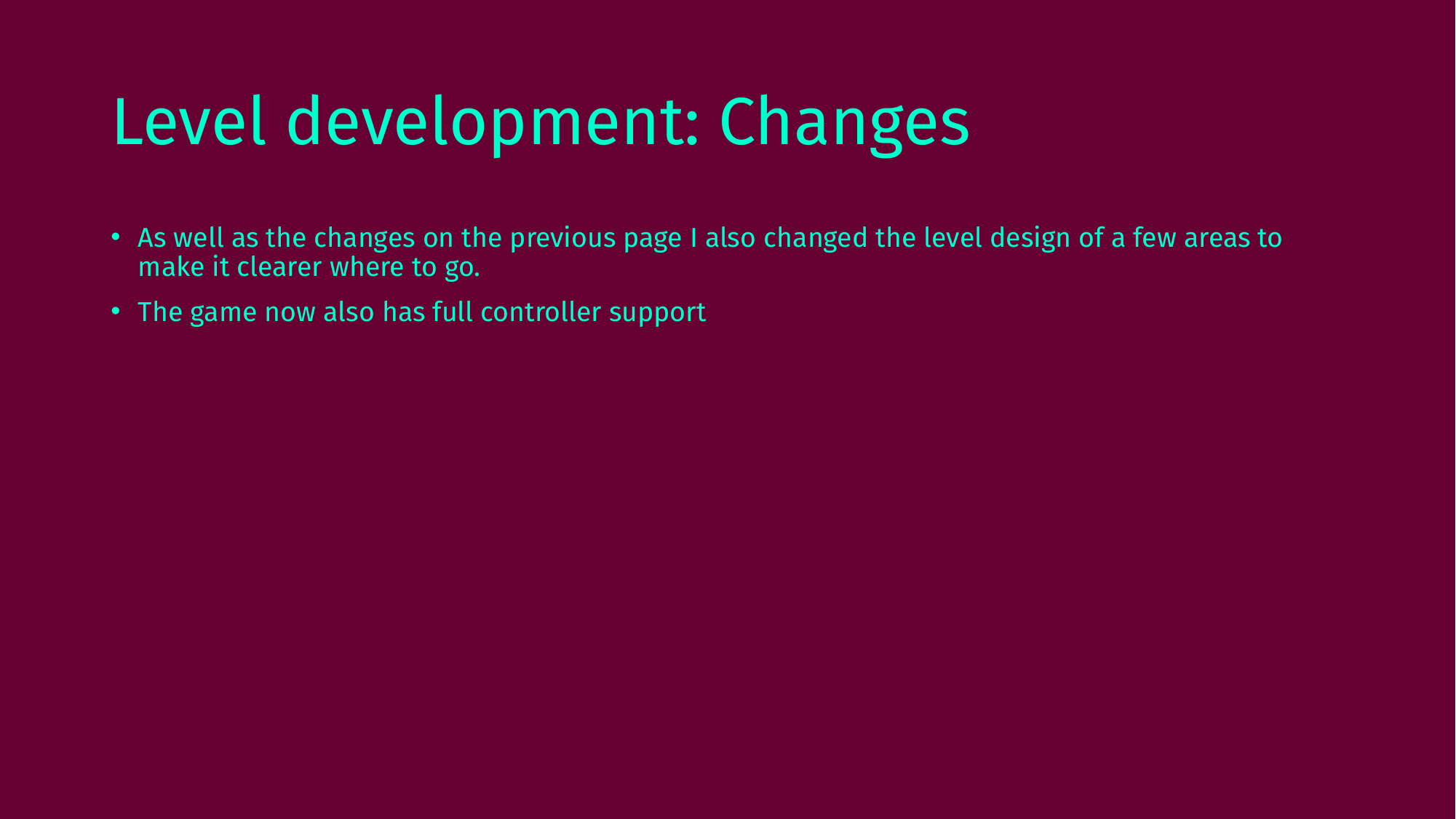

# Level development: Changes
As well as the changes on the previous page I also changed the level design of a few areas to make it clearer where to go.
The game now also has full controller support